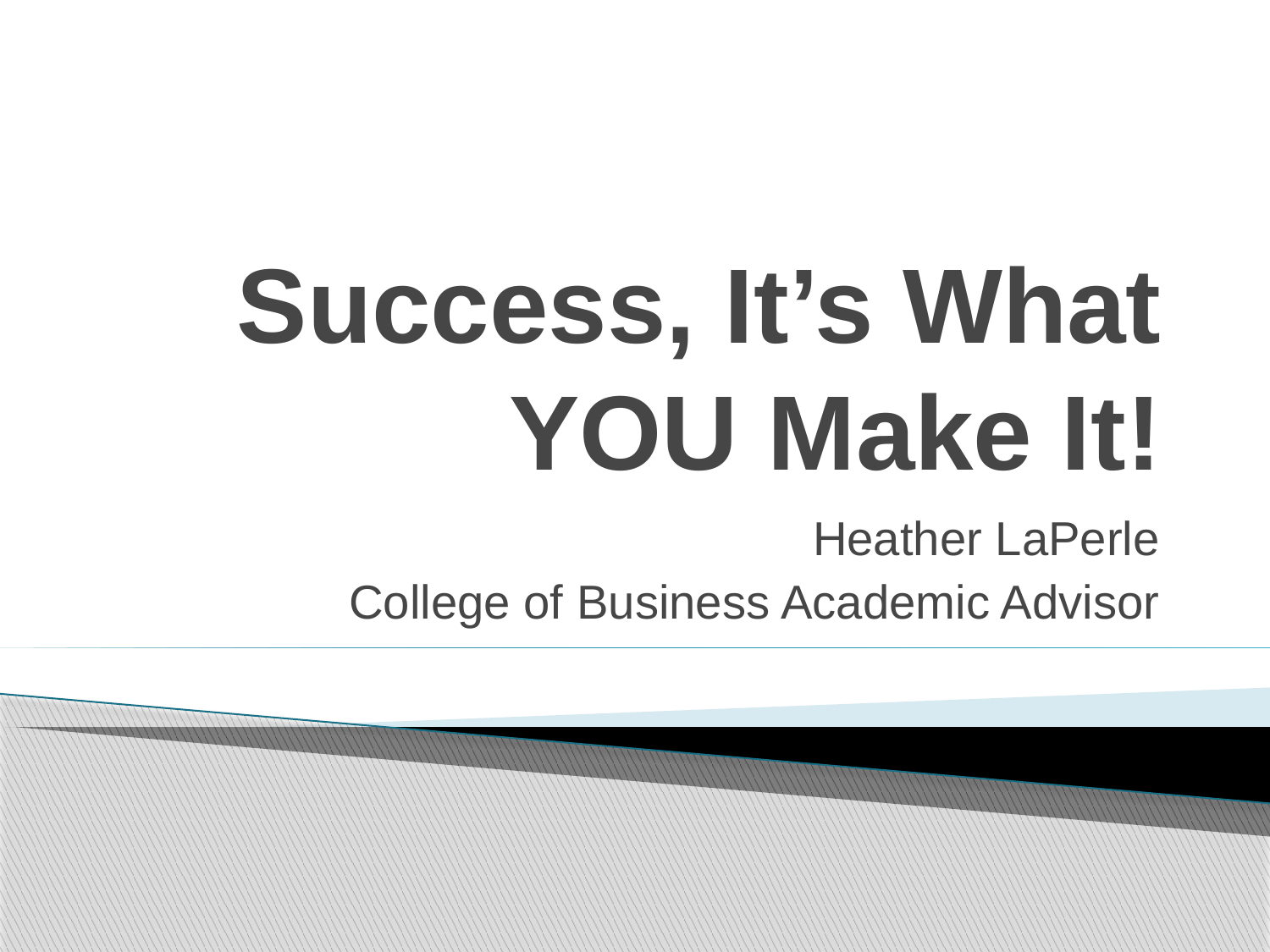

# Success, It’s What YOU Make It!
Heather LaPerle
College of Business Academic Advisor